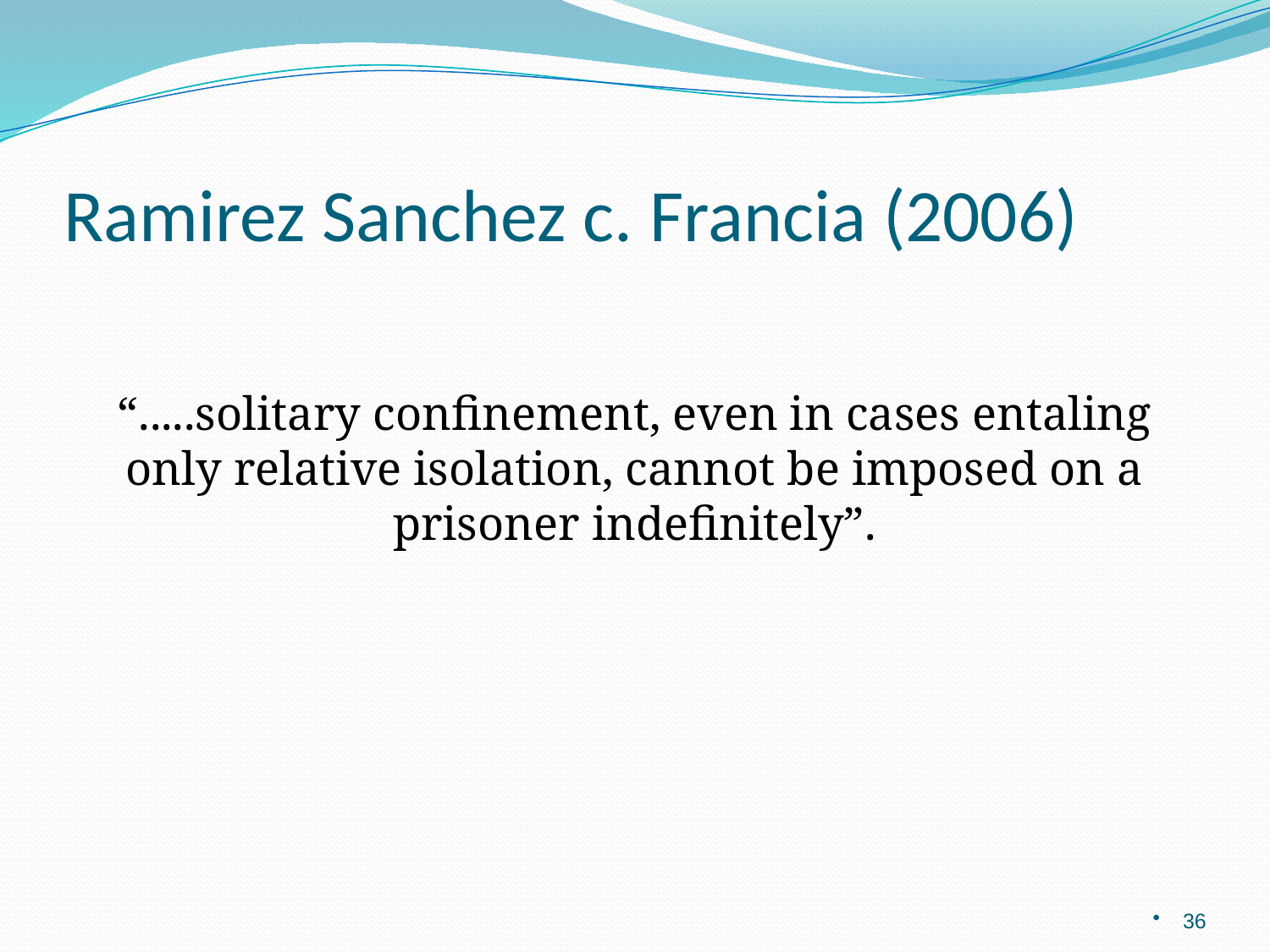

# Ramirez Sanchez c. Francia (2006)

“.....solitary confinement, even in cases entaling only relative isolation, cannot be imposed on a prisoner indefinitely”.
36